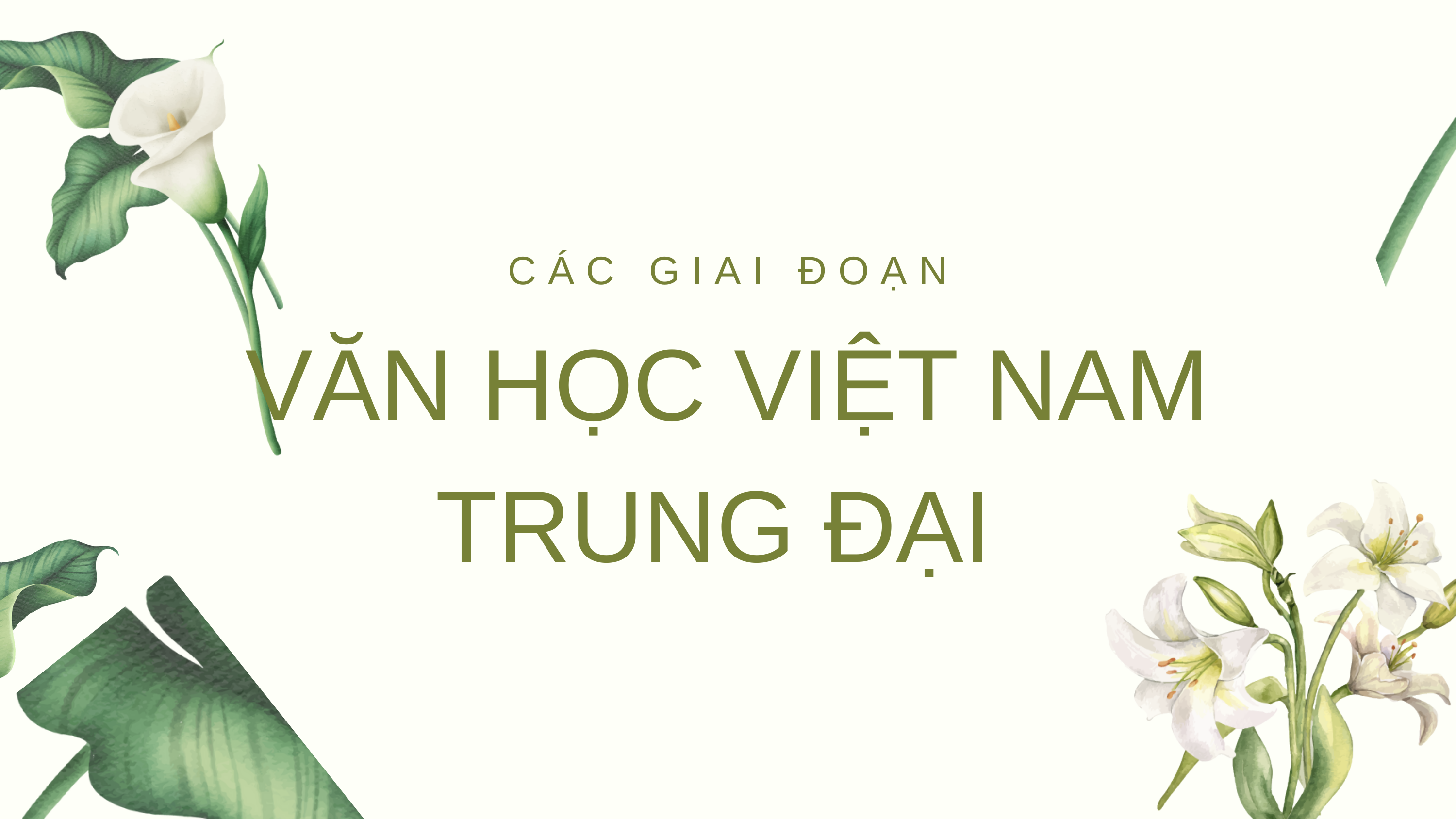

CÁC GIAI ĐOẠN
VĂN HỌC VIỆT NAM TRUNG ĐẠI